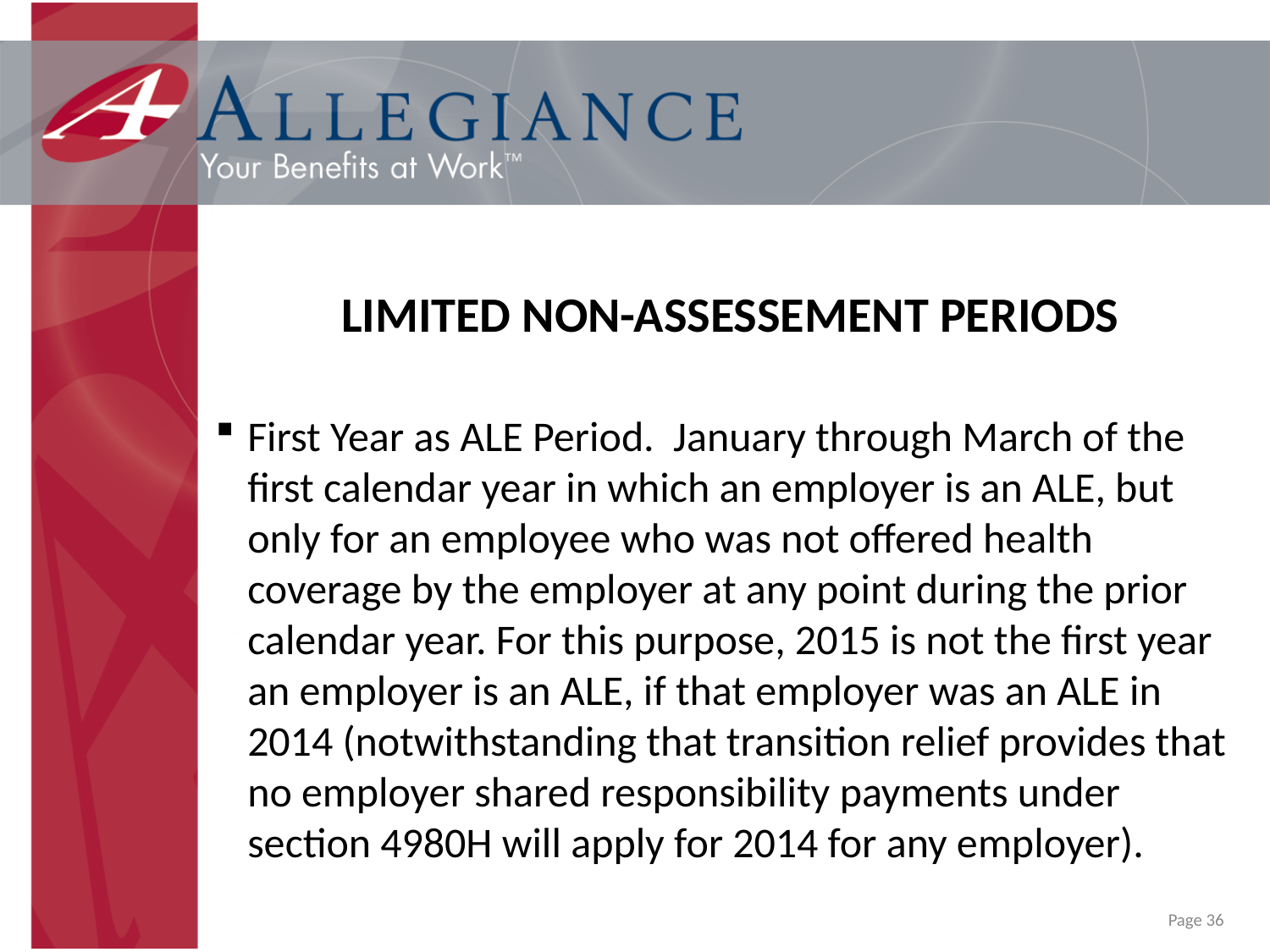

LIMITED NON-ASSESSEMENT PERIODS

First Year as ALE Period.  January through March of the first calendar year in which an employer is an ALE, but only for an employee who was not offered health coverage by the employer at any point during the prior calendar year. For this purpose, 2015 is not the first year an employer is an ALE, if that employer was an ALE in 2014 (notwithstanding that transition relief provides that no employer shared responsibility payments under section 4980H will apply for 2014 for any employer).
Page 36